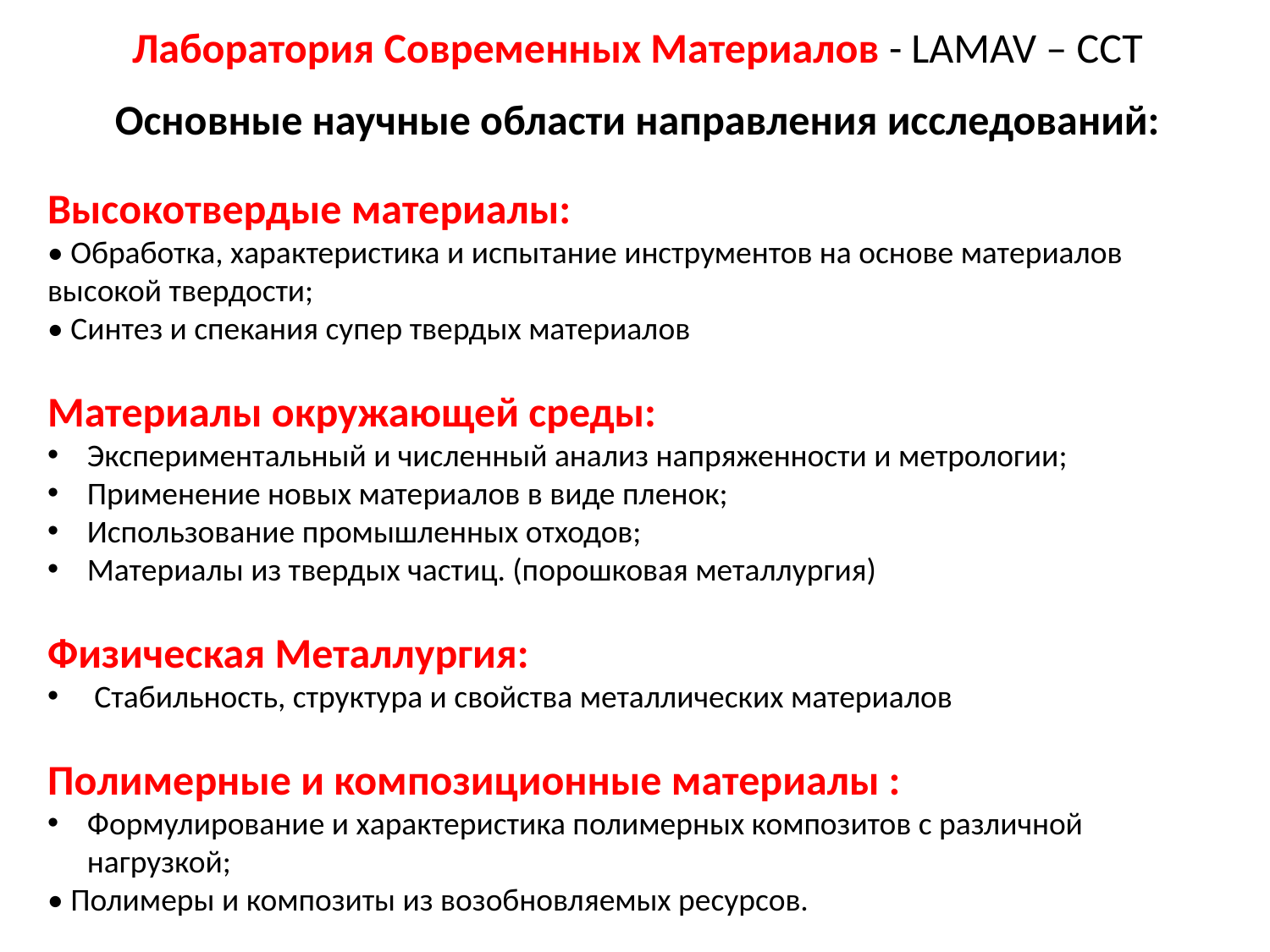

Лаборатория Современных Материалов - LAMAV – CCT

Основные научные области направления исследований:

Высокотвердые материалы:
• Обработка, характеристика и испытание инструментов на основе материалов высокой твердости;
• Синтез и спекания супер твердых материалов

Материалы окружающей среды:
Экспериментальный и численный анализ напряженности и метрологии;
Применение новых материалов в виде пленок;
Использование промышленных отходов;
Материалы из твердых частиц. (порошковая металлургия)

Физическая Металлургия:
 Стабильность, структура и свойства металлических материалов

Полимерные и композиционные материалы :
Формулирование и характеристика полимерных композитов с различной нагрузкой;
• Полимеры и композиты из возобновляемых ресурсов.